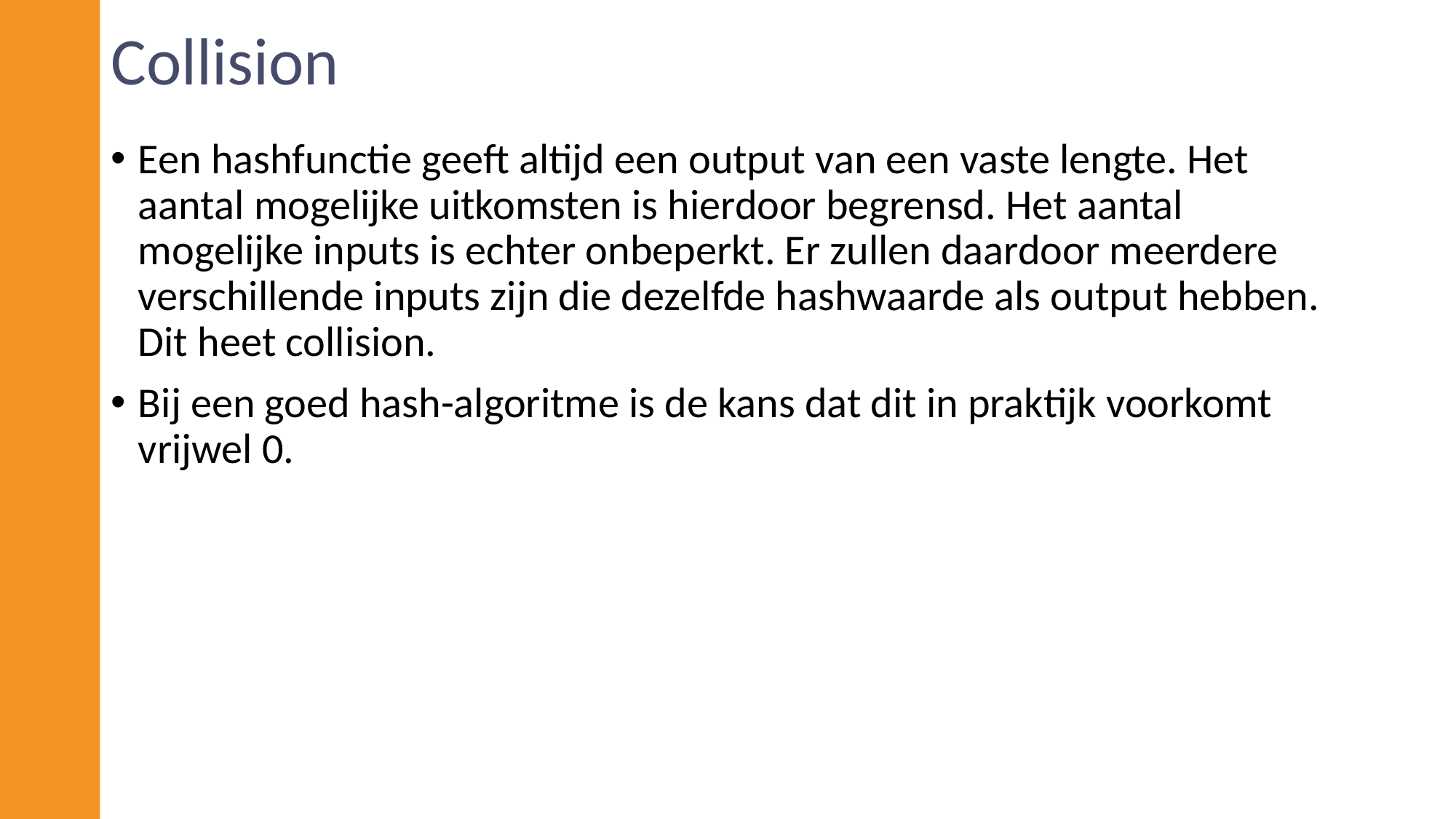

# Collision
Een hashfunctie geeft altijd een output van een vaste lengte. Het aantal mogelijke uitkomsten is hierdoor begrensd. Het aantal mogelijke inputs is echter onbeperkt. Er zullen daardoor meerdere verschillende inputs zijn die dezelfde hashwaarde als output hebben. Dit heet collision.
Bij een goed hash-algoritme is de kans dat dit in praktijk voorkomt vrijwel 0.